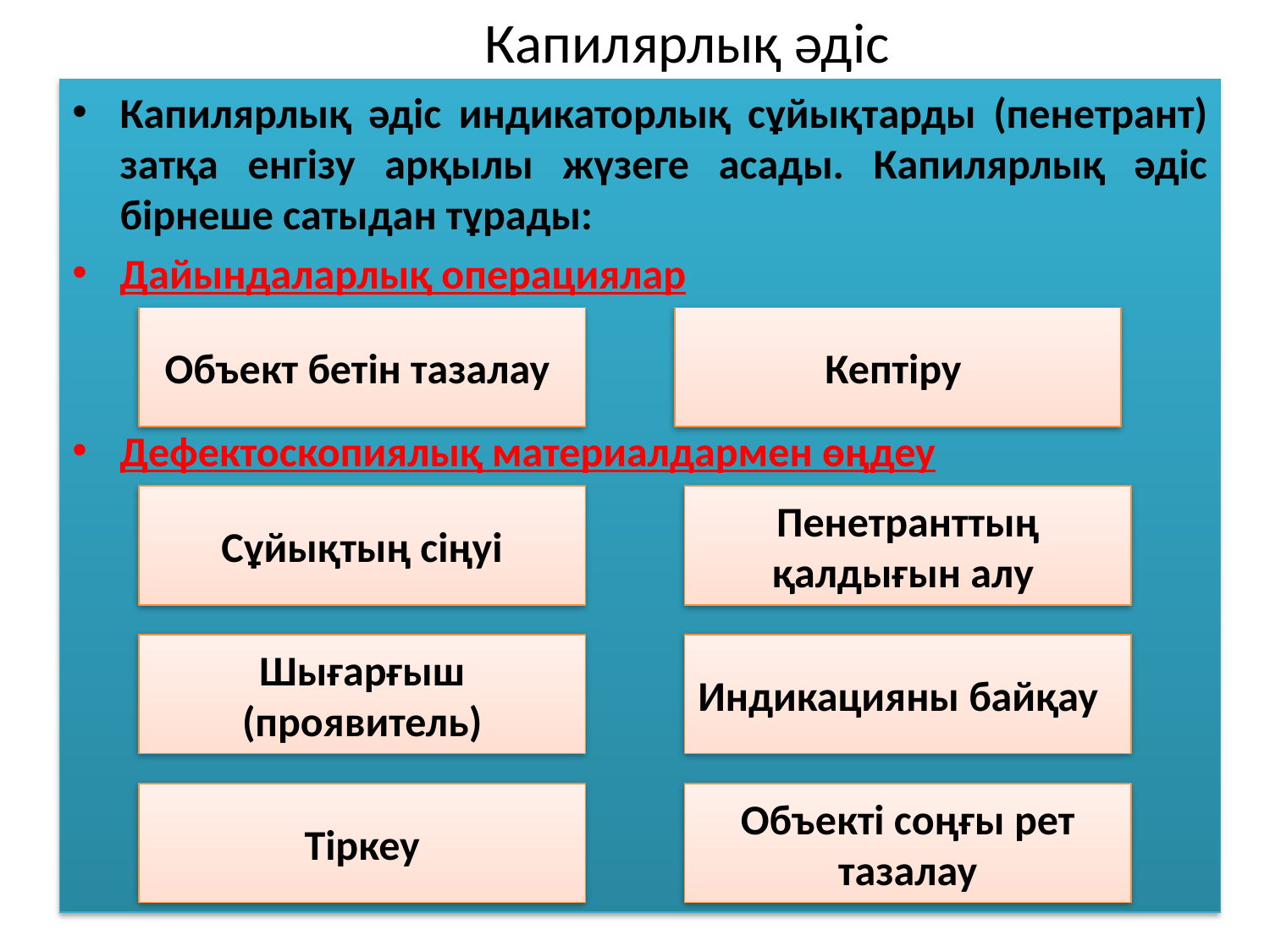

# Капилярлық әдіс
Капилярлық әдіс индикаторлық сұйықтарды (пенетрант) затқа енгізу арқылы жүзеге асады. Капилярлық әдіс бірнеше сатыдан тұрады:
Дайындаларлық операциялар

Дефектоскопиялық материалдармен өңдеу
Объект бетін тазалау
Кептіру
Сұйықтың сіңуі
Пенетранттың қалдығын алу
Шығарғыш (проявитель)
Индикацияны байқау
Тіркеу
Объекті соңғы рет тазалау